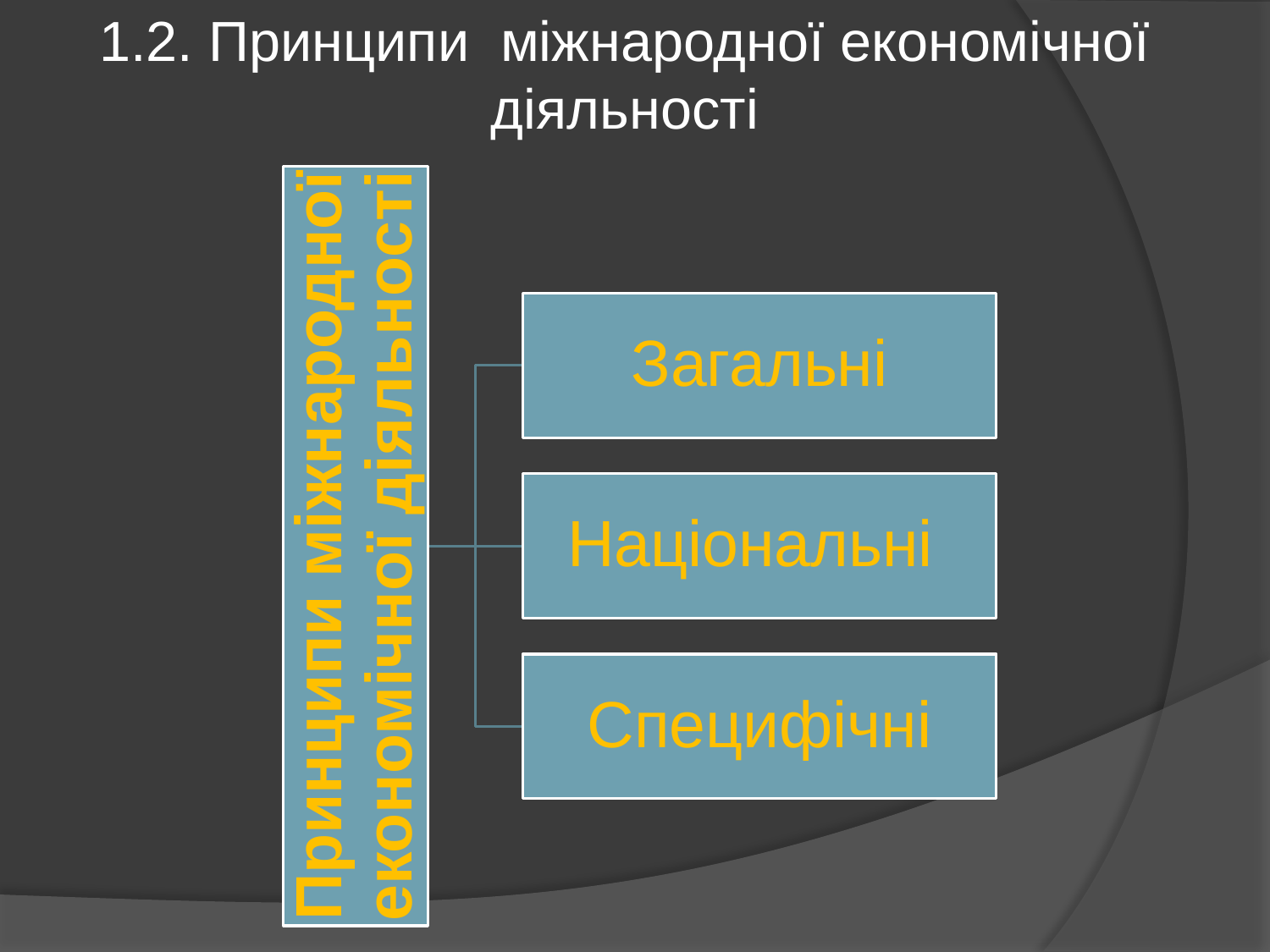

# 1.2. Принципи  міжнародної економічної діяльності

Принципи міжнародної економічної діяльності
Загальні
Національні
Специфічні